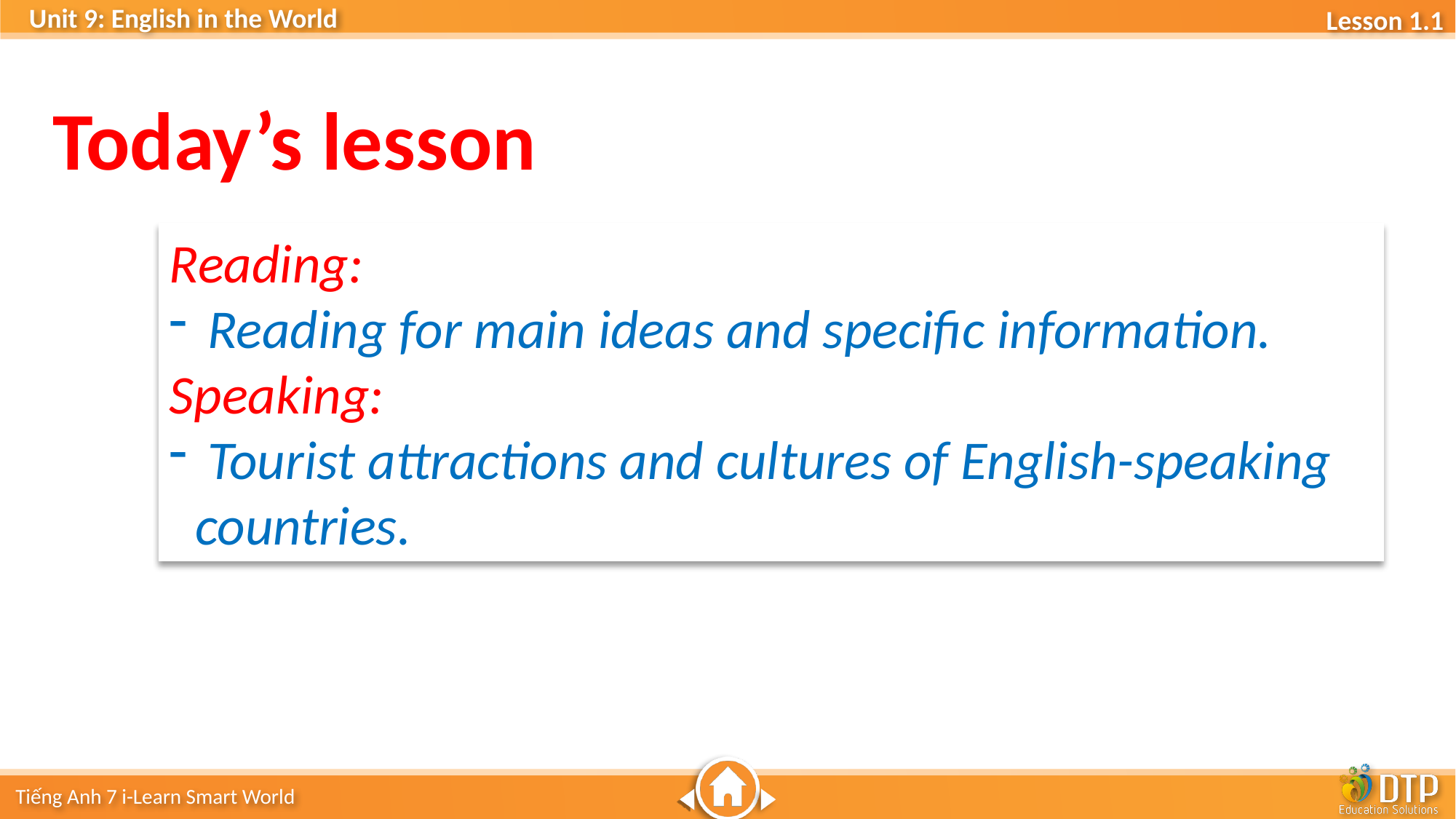

Today’s lesson
Reading:
 Reading for main ideas and specific information.
Speaking:
 Tourist attractions and cultures of English-speaking countries.